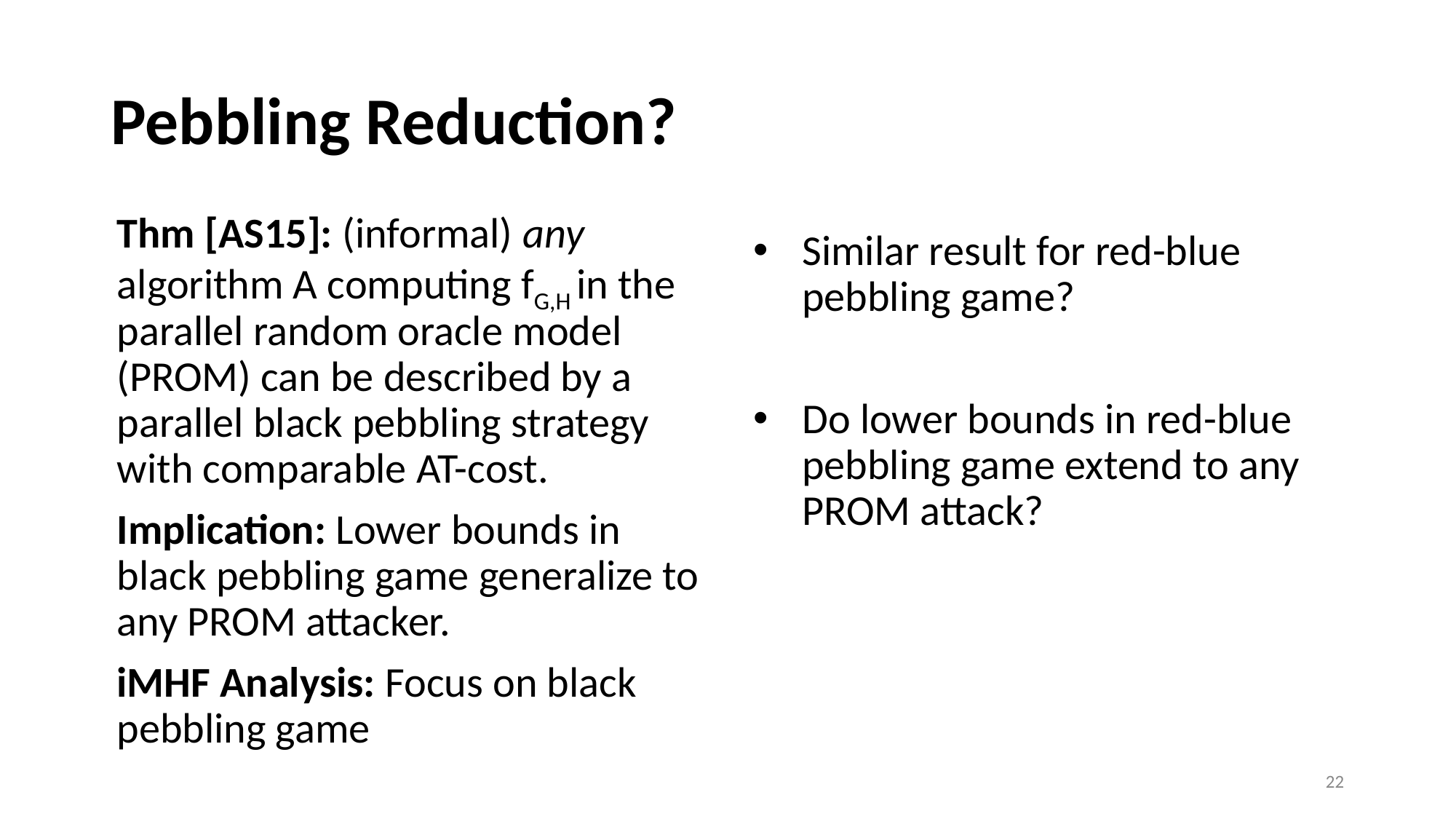

# Pebbling Reduction?
Thm [AS15]: (informal) any algorithm A computing fG,H in the parallel random oracle model (PROM) can be described by a parallel black pebbling strategy with comparable AT-cost.
Implication: Lower bounds in black pebbling game generalize to any PROM attacker.
iMHF Analysis: Focus on black pebbling game
Similar result for red-blue pebbling game?

Do lower bounds in red-blue pebbling game extend to any PROM attack?

22